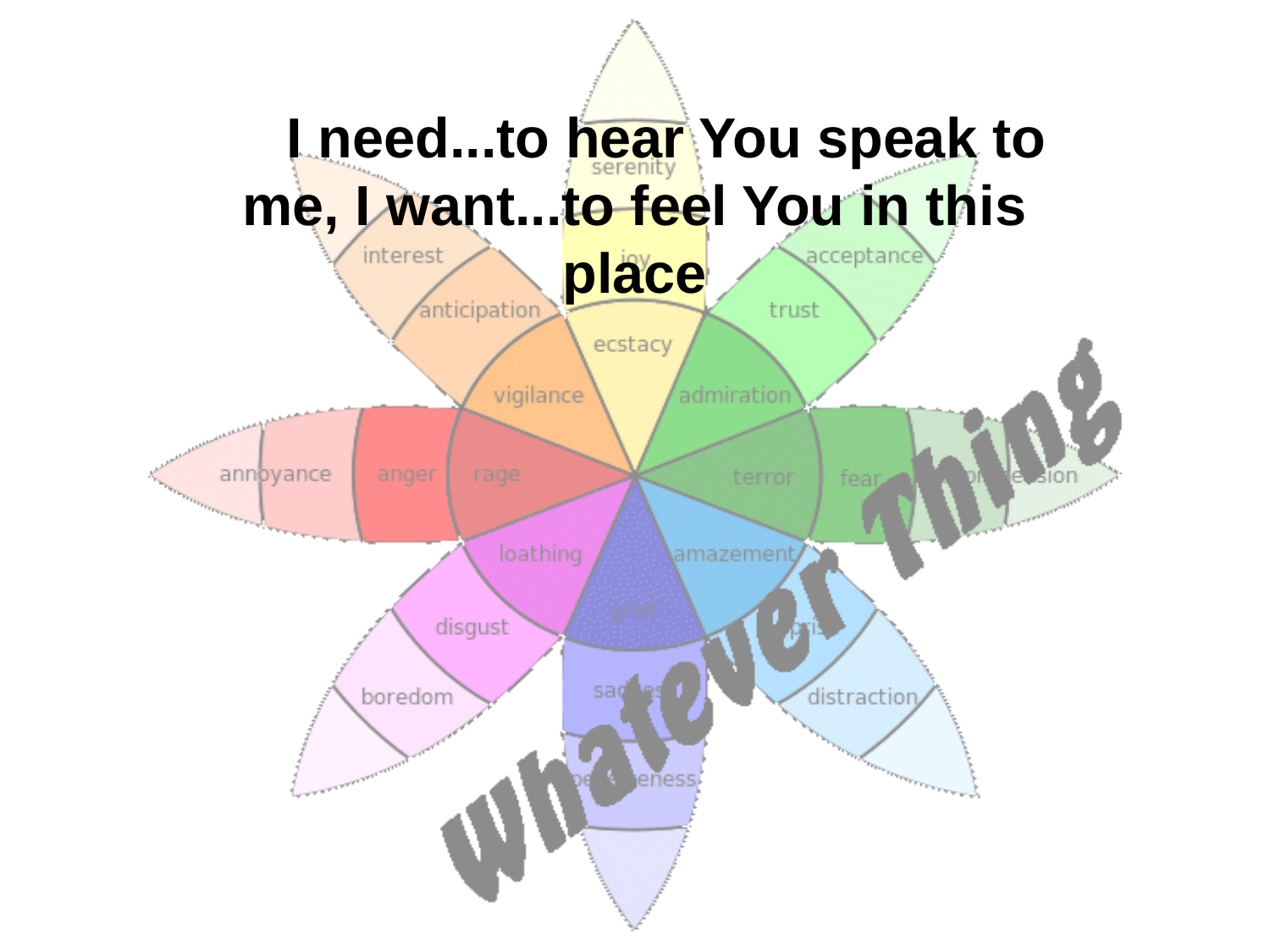

I need...to hear You speak to me, I want...to feel You in this place